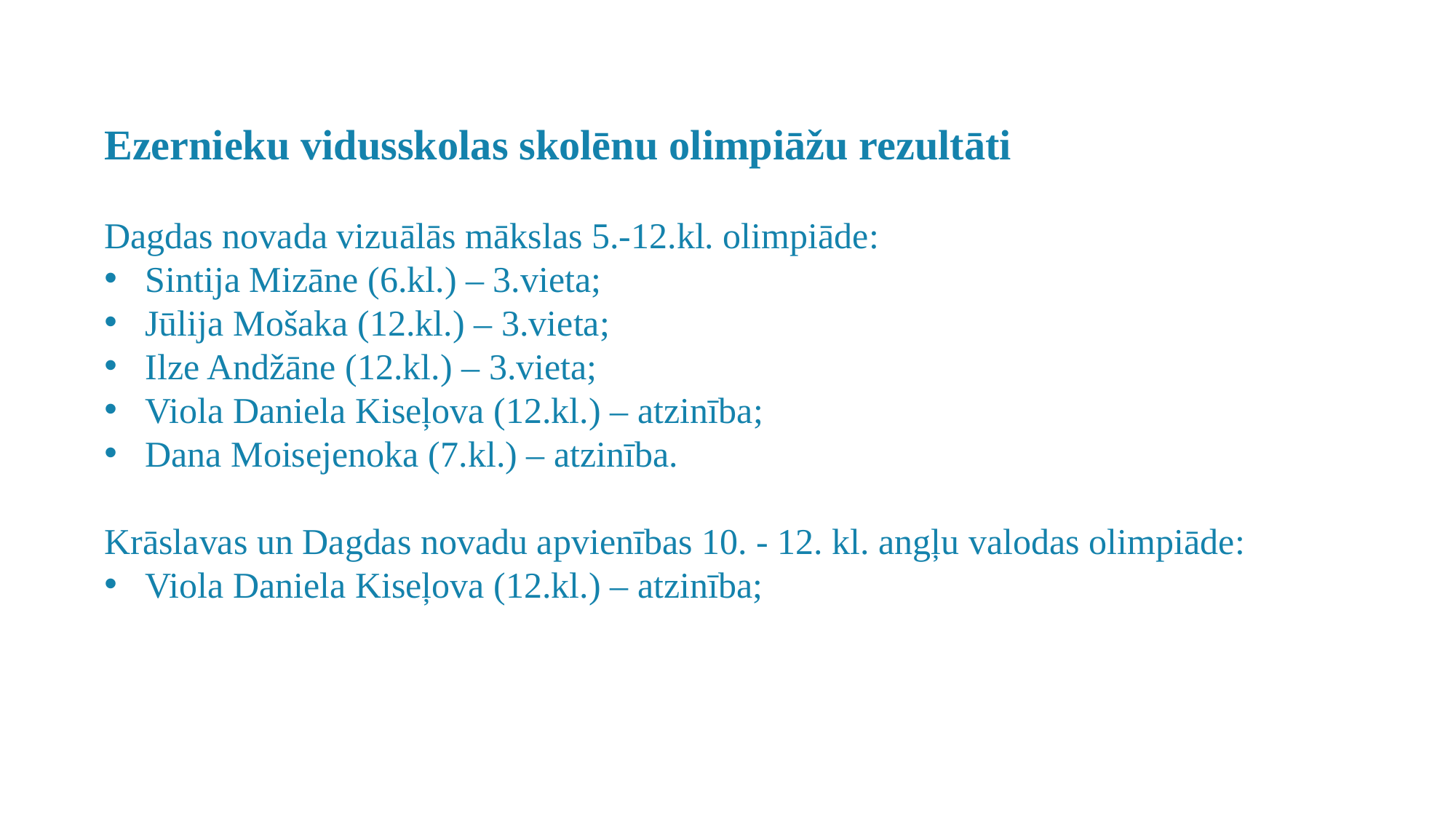

Ezernieku vidusskolas skolēnu olimpiāžu rezultāti
Dagdas novada vizuālās mākslas 5.-12.kl. olimpiāde:
Sintija Mizāne (6.kl.) – 3.vieta;
Jūlija Mošaka (12.kl.) – 3.vieta;
Ilze Andžāne (12.kl.) – 3.vieta;
Viola Daniela Kiseļova (12.kl.) – atzinība;
Dana Moisejenoka (7.kl.) – atzinība.
Krāslavas un Dagdas novadu apvienības 10. - 12. kl. angļu valodas olimpiāde:
Viola Daniela Kiseļova (12.kl.) – atzinība;